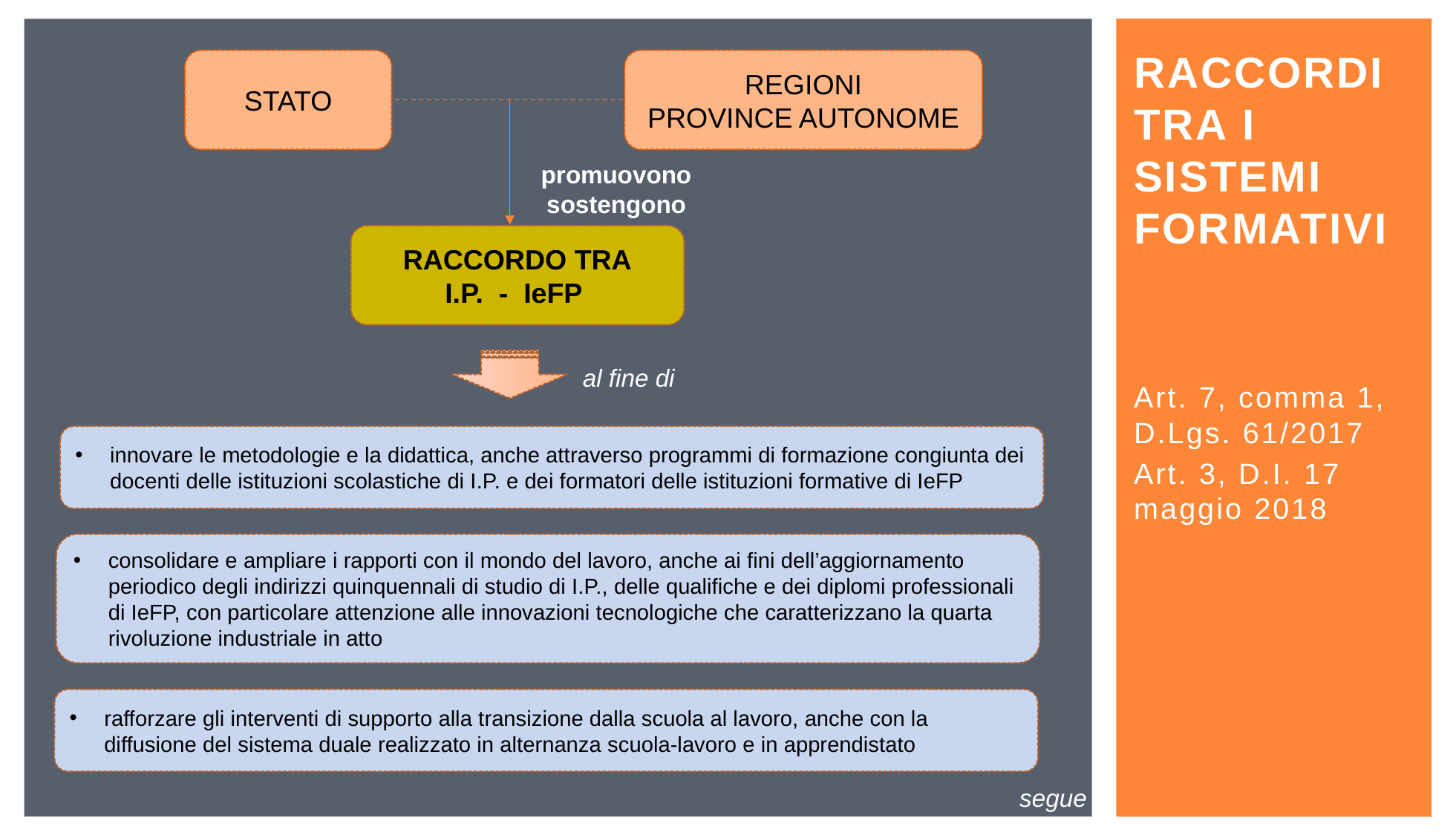

# Raccordi tra i sistemi formativi
STATO
REGIONI
PROVINCE AUTONOME
promuovono
sostengono
RACCORDO TRA
I.P.  -  IeFP

al fine di
innovare le metodologie e la didattica, anche attraverso programmi di formazione congiunta dei docenti delle istituzioni scolastiche di I.P. e dei formatori delle istituzioni formative di IeFP
consolidare e ampliare i rapporti con il mondo del lavoro, anche ai fini dell’aggiornamento periodico degli indirizzi quinquennali di studio di I.P., delle qualifiche e dei diplomi professionali di IeFP, con particolare attenzione alle innovazioni tecnologiche che caratterizzano la quarta rivoluzione industriale in atto
rafforzare gli interventi di supporto alla transizione dalla scuola al lavoro, anche con la diffusione del sistema duale realizzato in alternanza scuola-lavoro e in apprendistato
segue
Art. 7, comma 1, D.Lgs. 61/2017
Art. 3, D.I. 17 maggio 2018